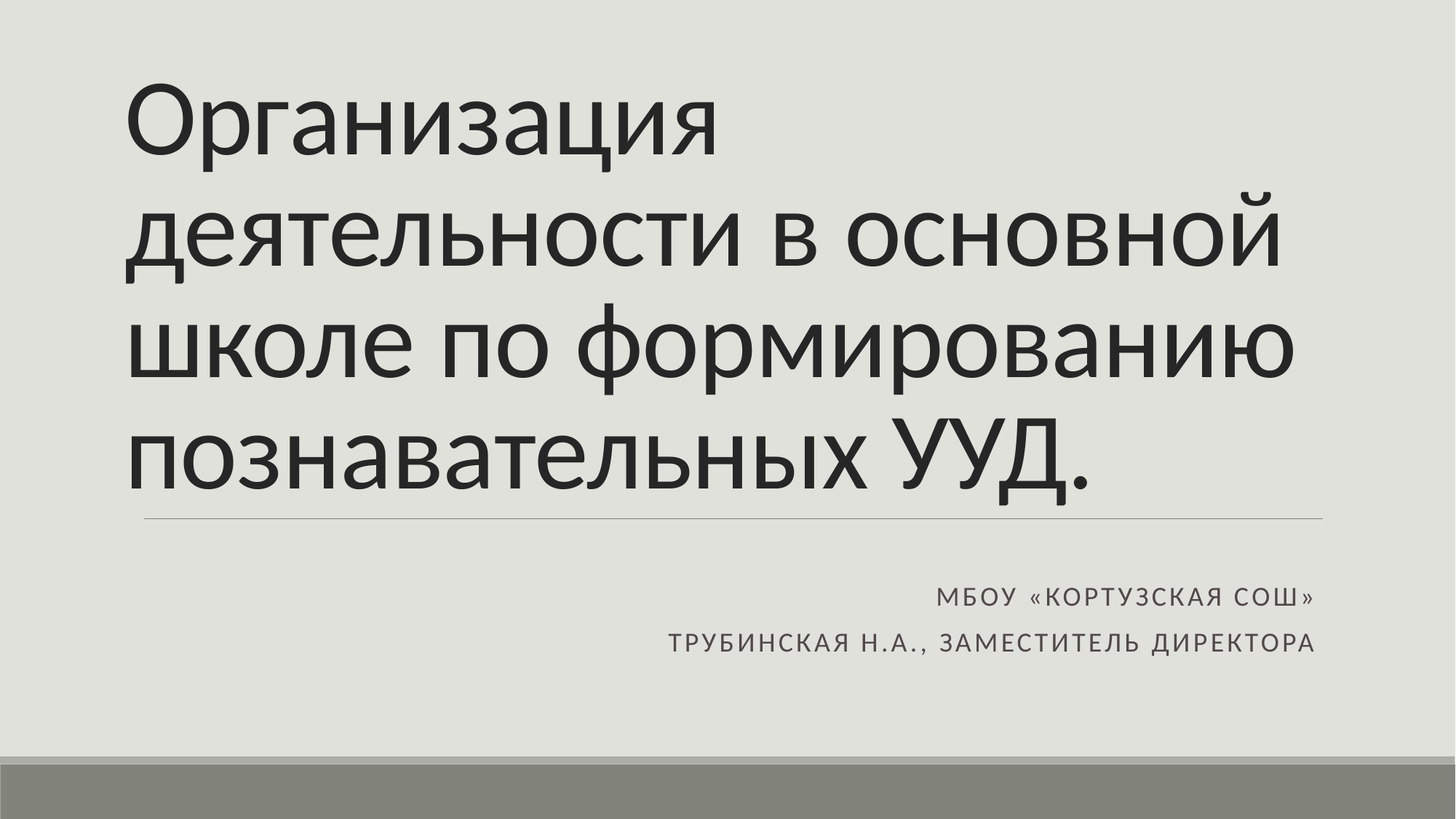

# Организация деятельности в основной школе по формированию познавательных УУД.

МБОУ «Кортузская СОШ»
Трубинская Н.А., заместитель директора